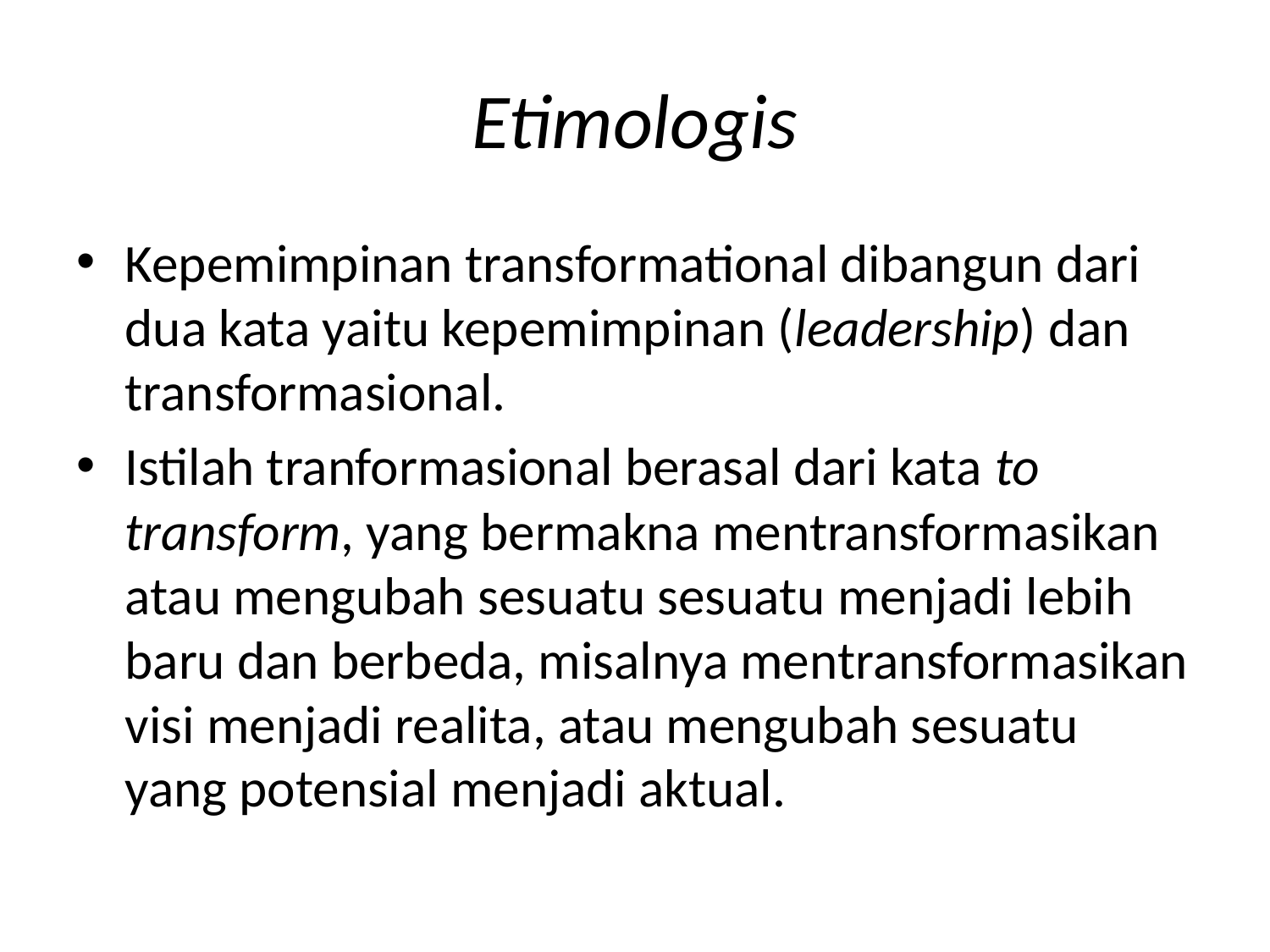

# Etimologis
Kepemimpinan transformational dibangun dari dua kata yaitu kepemimpinan (leadership) dan transformasional.
Istilah tranformasional berasal dari kata to transform, yang bermakna mentransformasikan atau mengubah sesuatu sesuatu menjadi lebih baru dan berbeda, misalnya mentransformasikan visi menjadi realita, atau mengubah sesuatu yang potensial menjadi aktual.